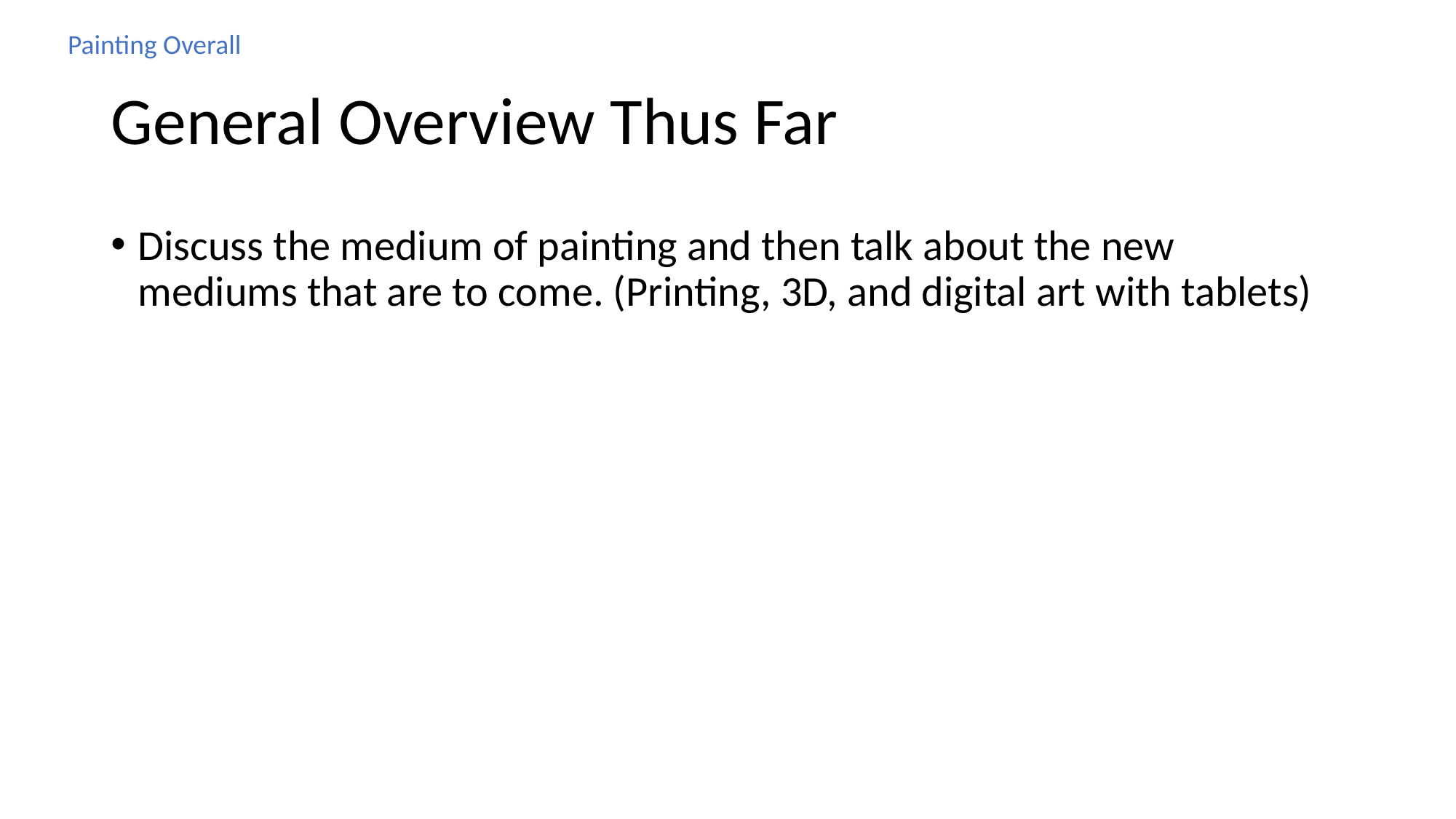

Painting Overall
# General Overview Thus Far
Discuss the medium of painting and then talk about the new mediums that are to come. (Printing, 3D, and digital art with tablets)